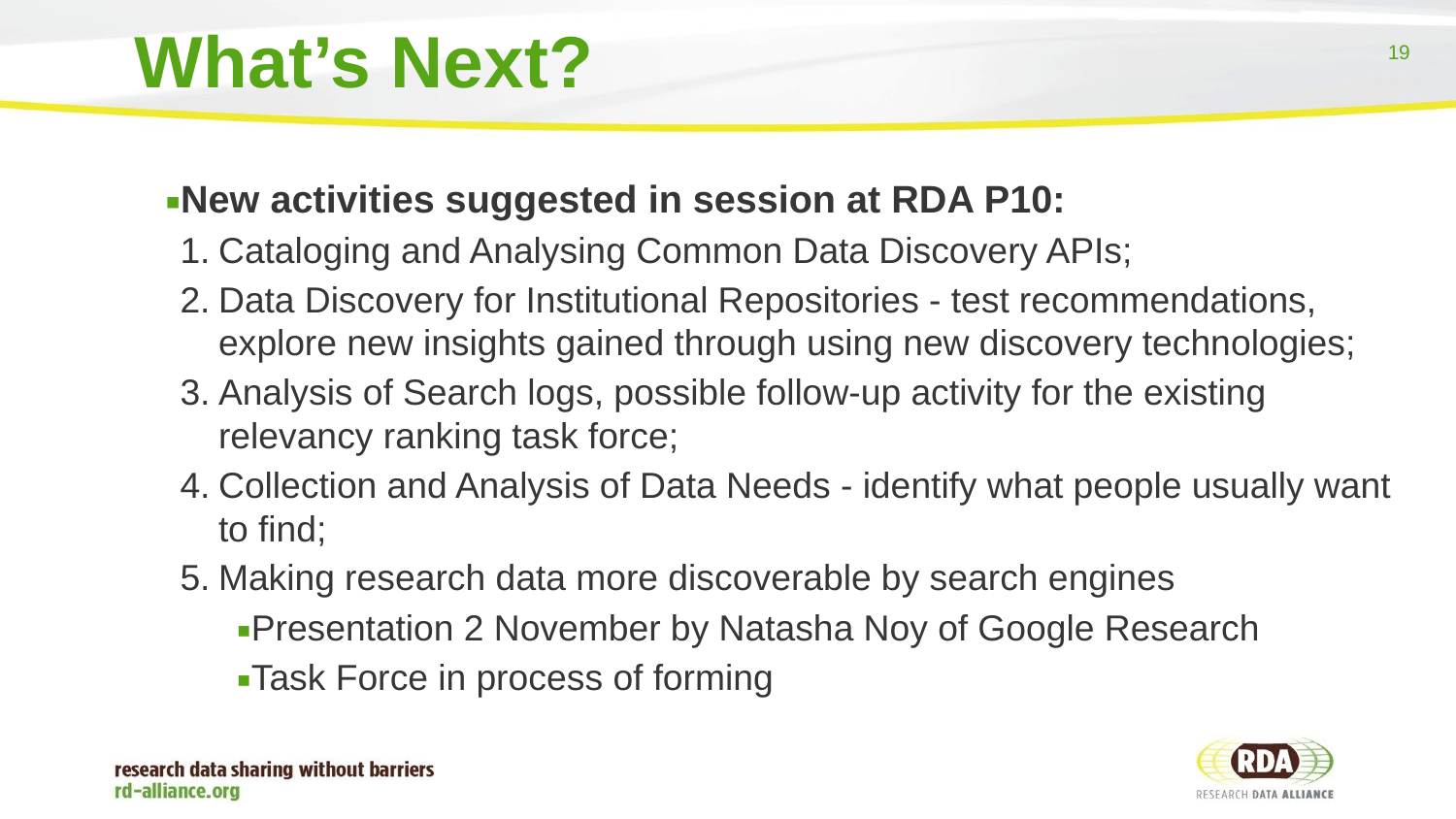

# What’s Next?
19
New activities suggested in session at RDA P10:
Cataloging and Analysing Common Data Discovery APIs;
Data Discovery for Institutional Repositories - test recommendations, explore new insights gained through using new discovery technologies;
Analysis of Search logs, possible follow-up activity for the existing relevancy ranking task force;
Collection and Analysis of Data Needs - identify what people usually want to find;
Making research data more discoverable by search engines
Presentation 2 November by Natasha Noy of Google Research
Task Force in process of forming